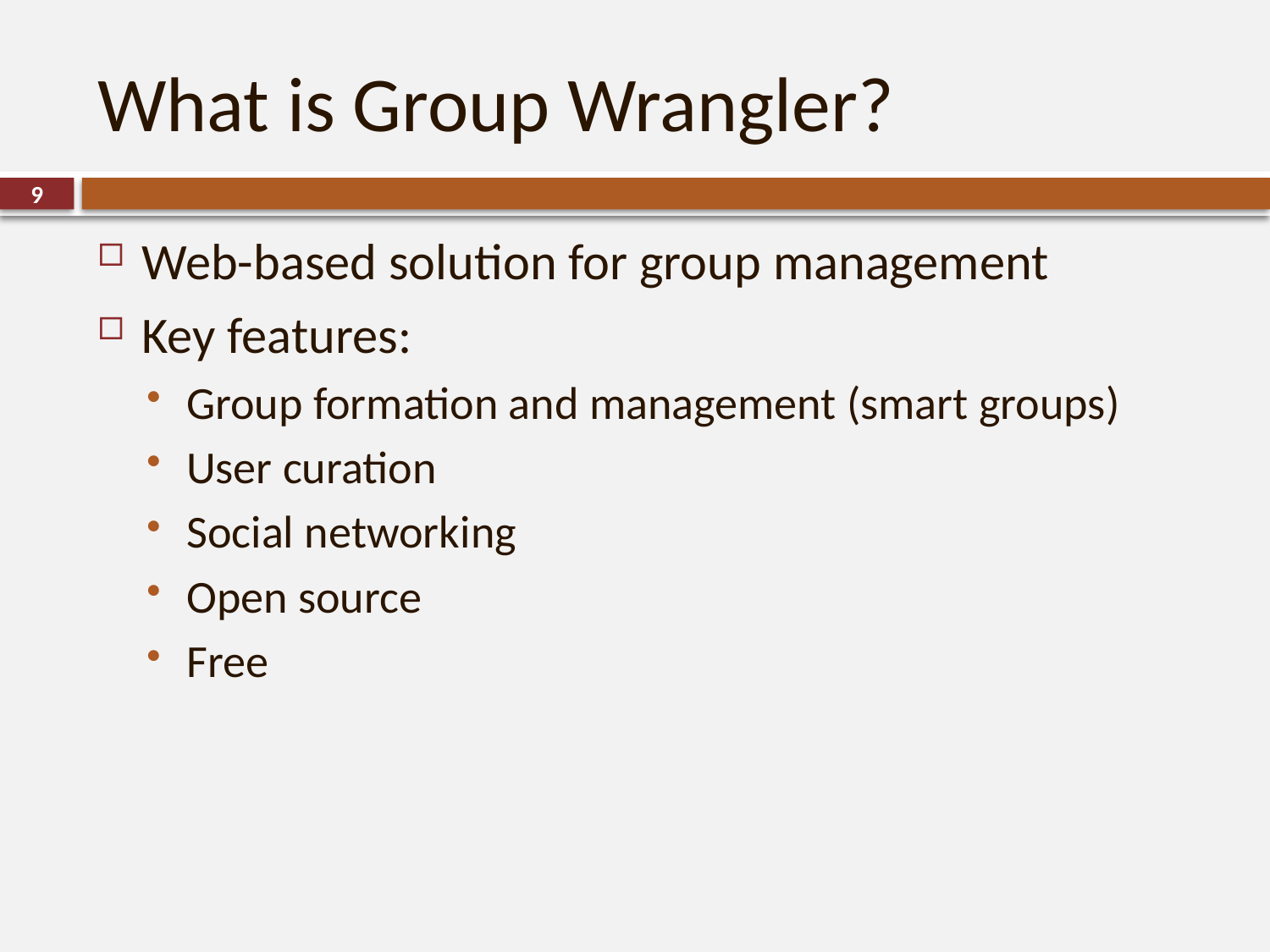

# What is Group Wrangler?
9
Web-based solution for group management
Key features:
Group formation and management (smart groups)
User curation
Social networking
Open source
Free